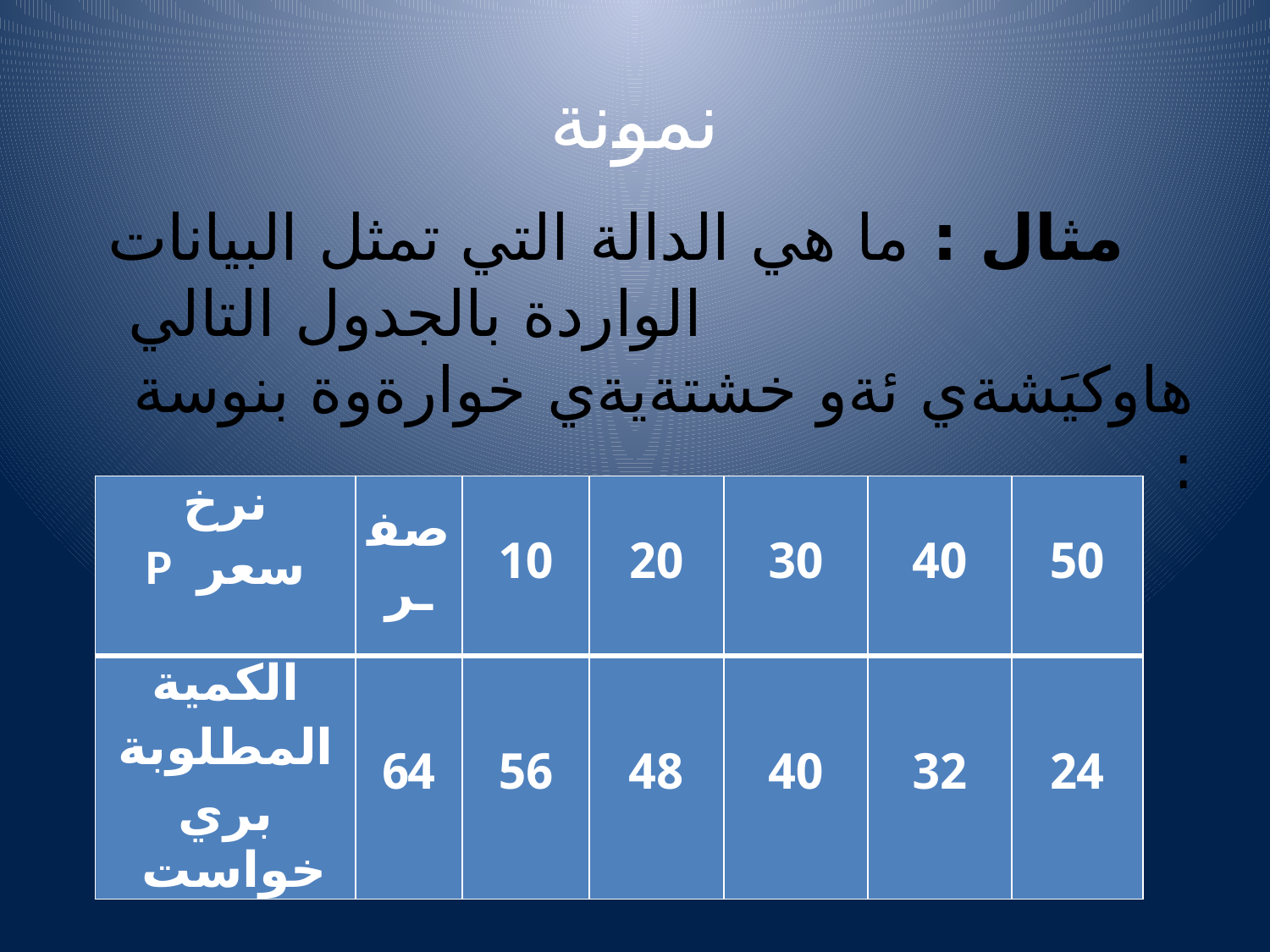

# نمونة
مثال : ما هي الدالة التي تمثل البيانات الواردة بالجدول التالي
هاوكيَشةي ئةو خشتةيةي خوارةوة بنوسة  :

| نرخ سعر P | صفـر | 10 | 20 | 30 | 40 | 50 |
| --- | --- | --- | --- | --- | --- | --- |
| الكمية المطلوبة بري خواست | 64 | 56 | 48 | 40 | 32 | 24 |